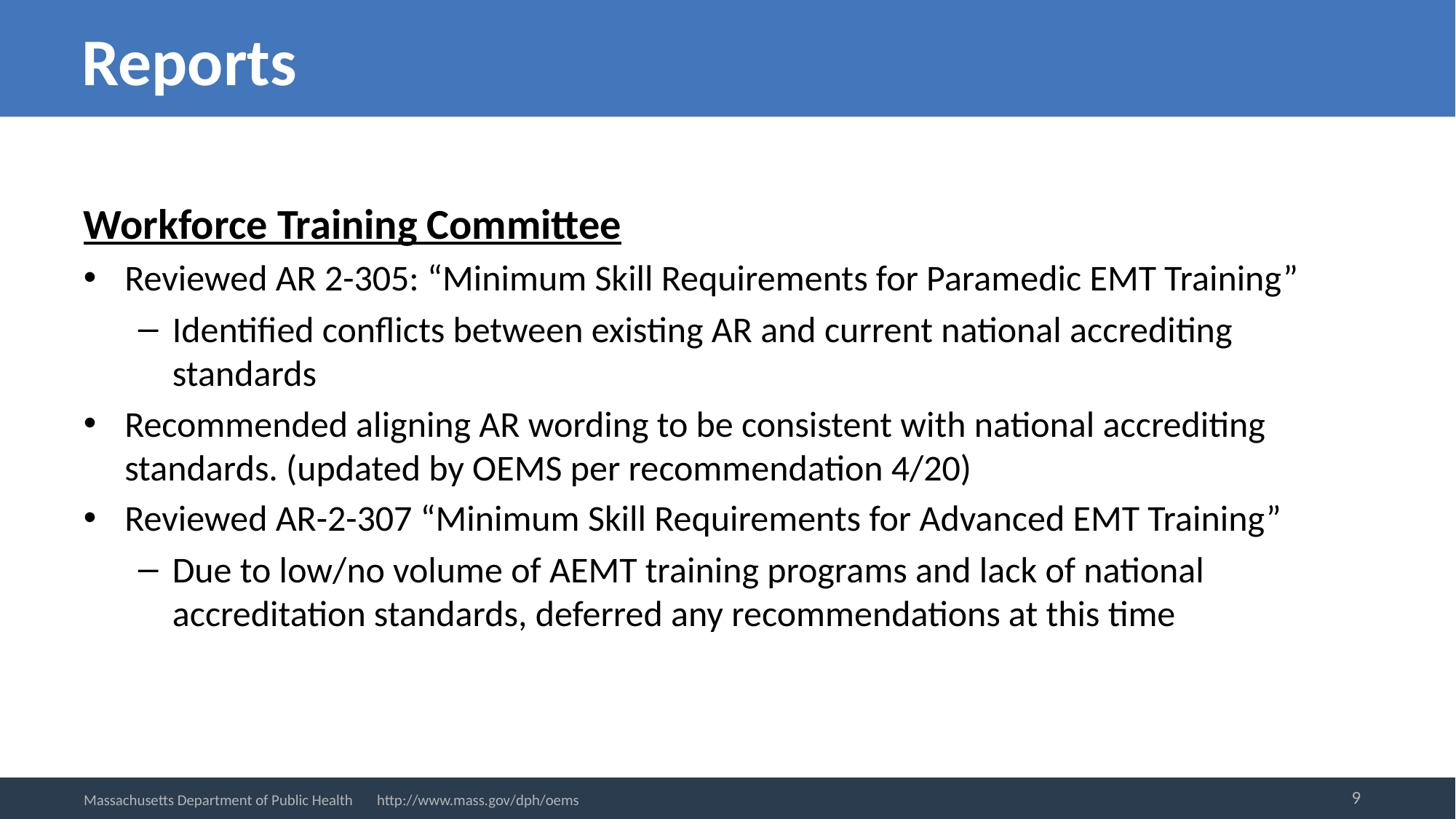

# Reports
Workforce Training Committee
Reviewed AR 2-305: “Minimum Skill Requirements for Paramedic EMT Training”
Identified conflicts between existing AR and current national accrediting standards
Recommended aligning AR wording to be consistent with national accrediting standards. (updated by OEMS per recommendation 4/20)
Reviewed AR-2-307 “Minimum Skill Requirements for Advanced EMT Training”
Due to low/no volume of AEMT training programs and lack of national accreditation standards, deferred any recommendations at this time

9
Massachusetts Department of Public Health       http://www.mass.gov/dph/oems